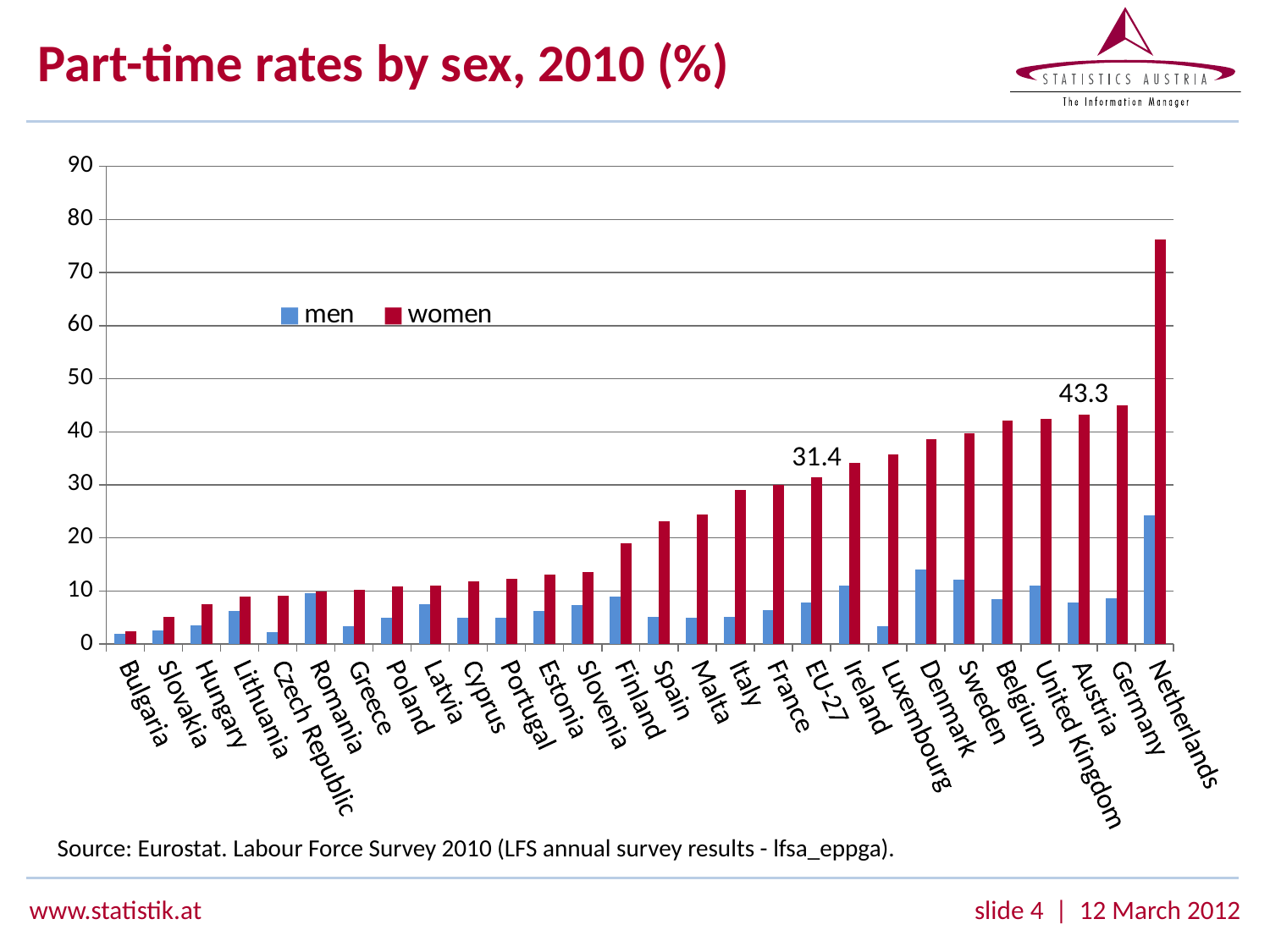

# Part-time rates by sex, 2010 (%)

### Chart

| Category | men | women |
|---|---|---|
| Bulgaria | 2.0 | 2.4 |
| Slovakia | 2.6 | 5.2 |
| Hungary | 3.6 | 7.6 |
| Lithuania | 6.3 | 8.9 |
| Czech Republic | 2.2 | 9.1 |
| Romania | 9.6 | 9.9 |
| Greece | 3.4 | 10.200000000000001 |
| Poland | 5.0 | 10.8 |
| Latvia | 7.5 | 11.0 |
| Cyprus | 4.9 | 11.8 |
| Portugal | 4.9 | 12.3 |
| Estonia | 6.2 | 13.1 |
| Slovenia | 7.4 | 13.6 |
| Finland | 8.9 | 19.0 |
| Spain | 5.2 | 23.1 |
| Malta | 5.0 | 24.5 |
| Italy | 5.1 | 29.0 |
| France | 6.4 | 30.0 |
| EU-27 | 7.9 | 31.4 |
| Ireland | 11.1 | 34.2 |
| Luxembourg | 3.4 | 35.800000000000004 |
| Denmark | 14.1 | 38.6 |
| Sweden | 12.2 | 39.7 |
| Belgium | 8.4 | 42.1 |
| United Kingdom | 11.0 | 42.4 |
| Austria | 7.8 | 43.3 |
| Germany | 8.700000000000001 | 45.0 |
| Netherlands | 24.2 | 76.2 |
Source: Eurostat. Labour Force Survey 2010 (LFS annual survey results - lfsa_eppga).